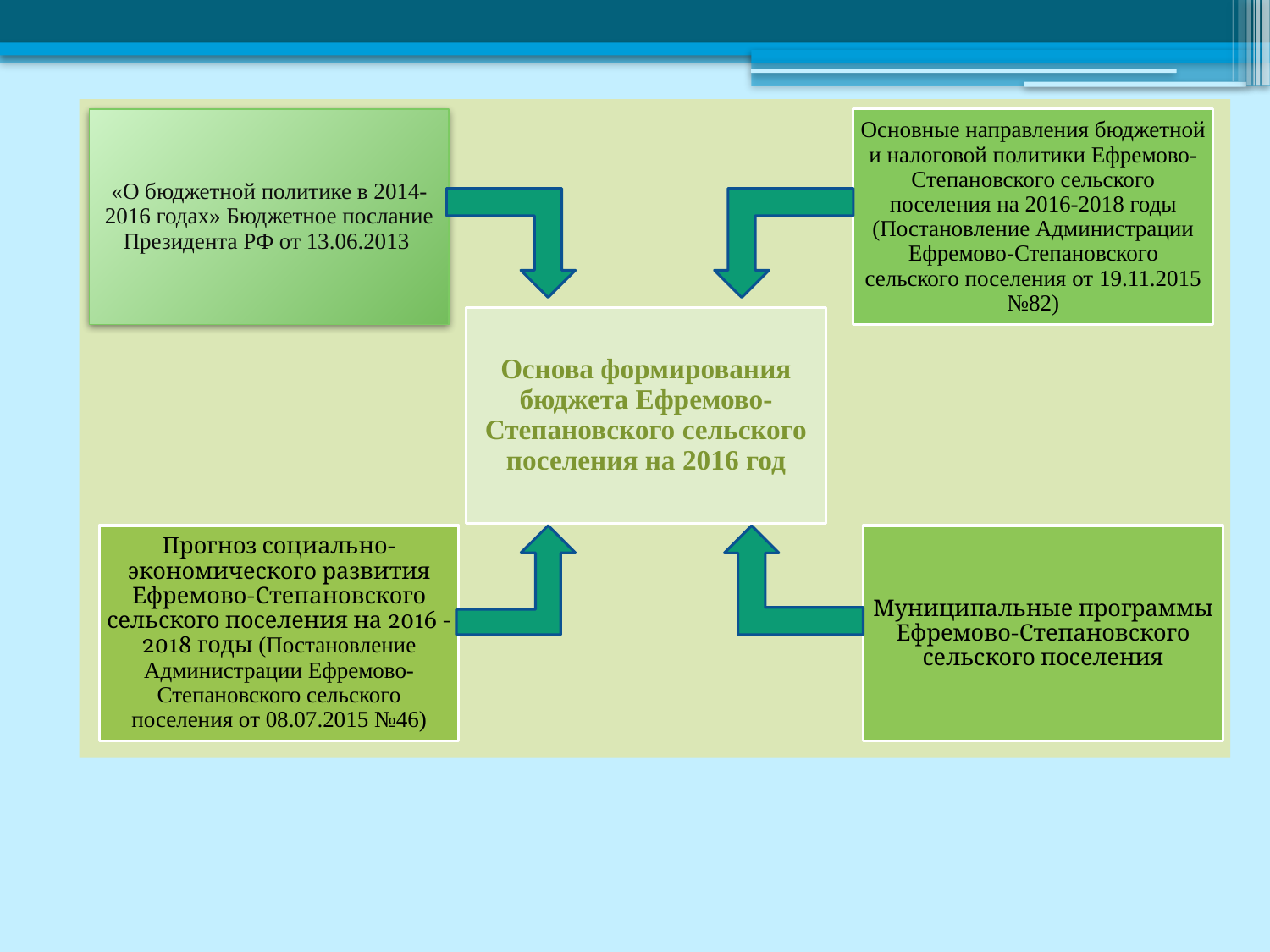

«О бюджетной политике в 2014-2016 годах» Бюджетное послание Президента РФ от 13.06.2013
Основные направления бюджетной и налоговой политики Ефремово-Степановского сельского поселения на 2016-2018 годы (Постановление Администрации Ефремово-Степановского сельского поселения от 19.11.2015 №82)
Муниципальные программы Ефремово-Степановского сельского поселения
Прогноз социально-экономического развития Ефремово-Степановского сельского поселения на 2016 - 2018 годы (Постановление Администрации Ефремово-Степановского сельского поселения от 08.07.2015 №46)
Основа формирования бюджета Ефремово-Степановского сельского поселения на 2016 год